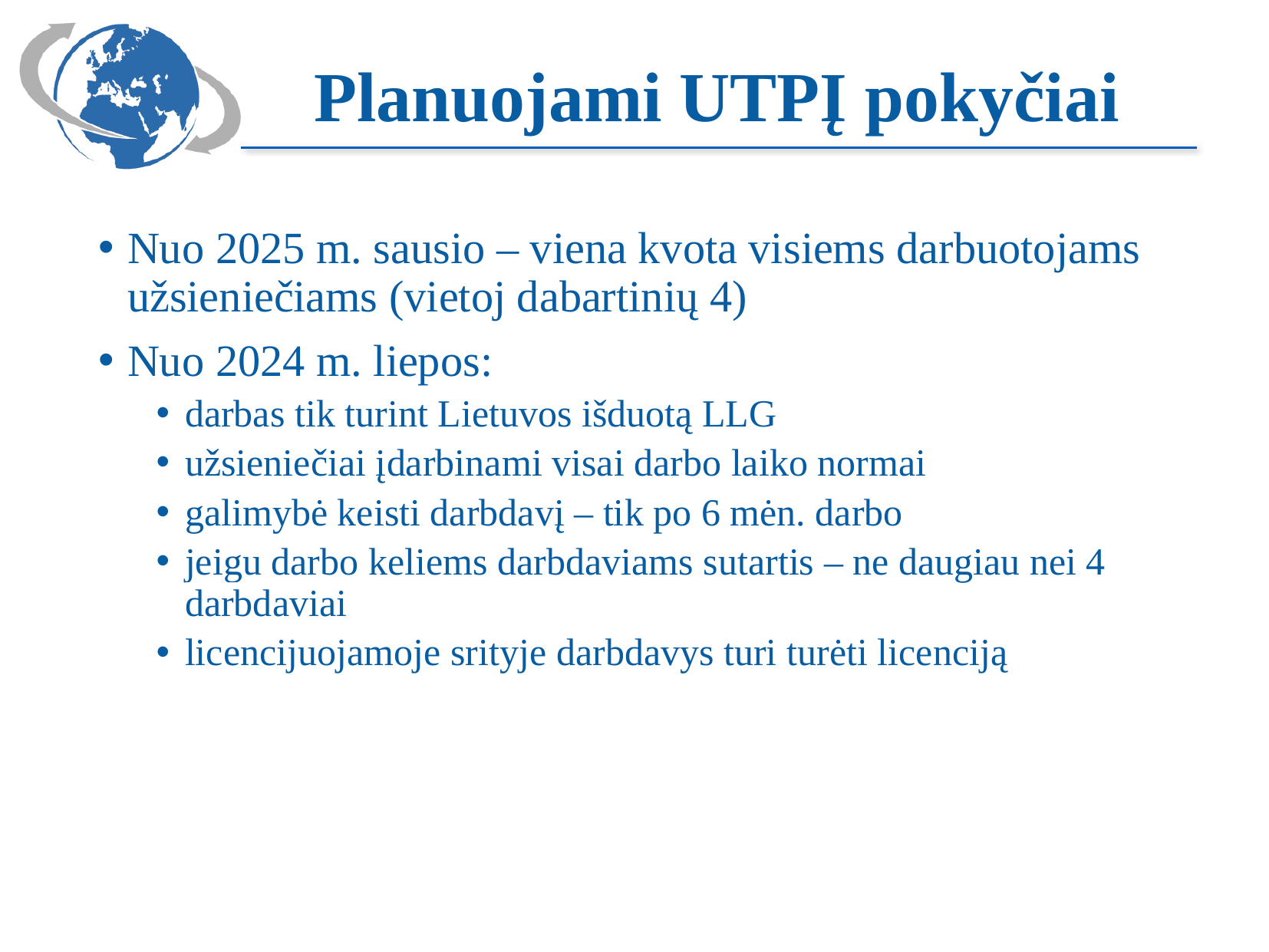

# Planuojami UTPĮ pokyčiai
Nuo 2025 m. sausio – viena kvota visiems darbuotojams užsieniečiams (vietoj dabartinių 4)
Nuo 2024 m. liepos:
darbas tik turint Lietuvos išduotą LLG
užsieniečiai įdarbinami visai darbo laiko normai
galimybė keisti darbdavį – tik po 6 mėn. darbo
jeigu darbo keliems darbdaviams sutartis – ne daugiau nei 4 darbdaviai
licencijuojamoje srityje darbdavys turi turėti licenciją